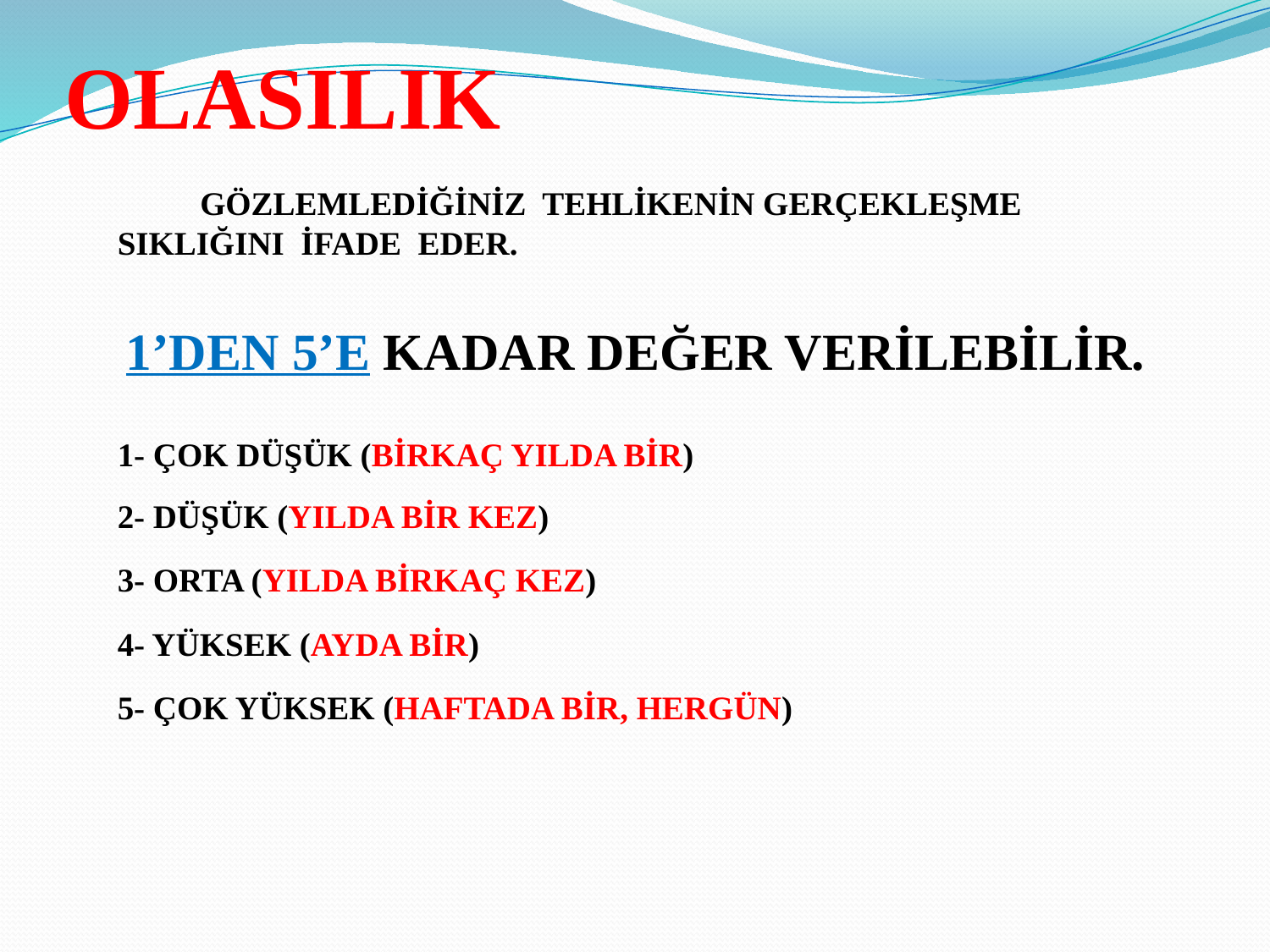

# OLASILIK
          GÖZLEMLEDİĞİNİZ  TEHLİKENİN GERÇEKLEŞME  SIKLIĞINI  İFADE  EDER.

 1’DEN 5’E KADAR DEĞER VERİLEBİLİR.

1- ÇOK DÜŞÜK (BİRKAÇ YILDA BİR)

2- DÜŞÜK (YILDA BİR KEZ)

3- ORTA (YILDA BİRKAÇ KEZ)

4- YÜKSEK (AYDA BİR)

5- ÇOK YÜKSEK (HAFTADA BİR, HERGÜN)